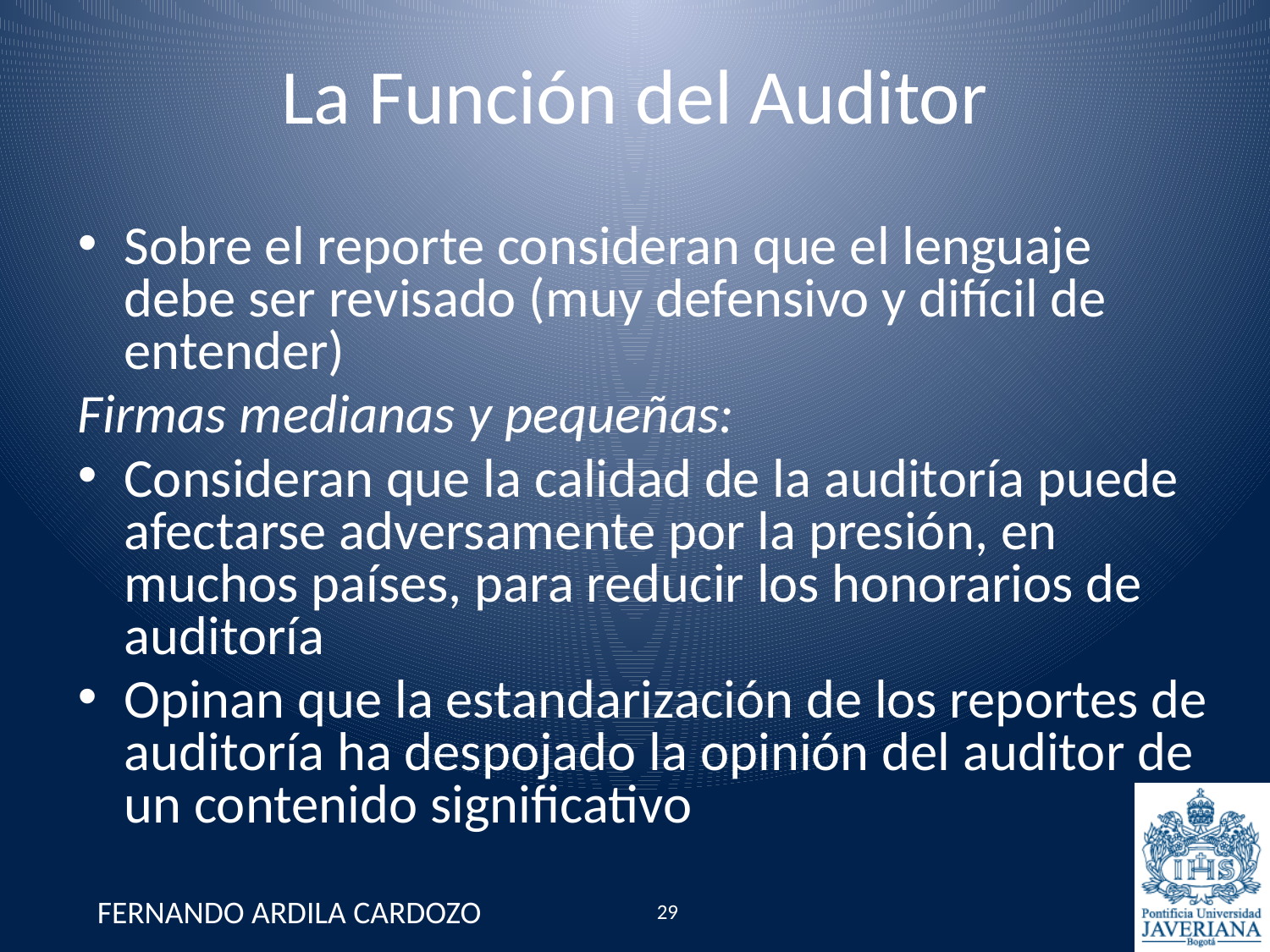

La Función del Auditor
Sobre el reporte consideran que el lenguaje debe ser revisado (muy defensivo y difícil de entender)
Firmas medianas y pequeñas:
Consideran que la calidad de la auditoría puede afectarse adversamente por la presión, en muchos países, para reducir los honorarios de auditoría
Opinan que la estandarización de los reportes de auditoría ha despojado la opinión del auditor de un contenido significativo
FERNANDO ARDILA CARDOZO
29